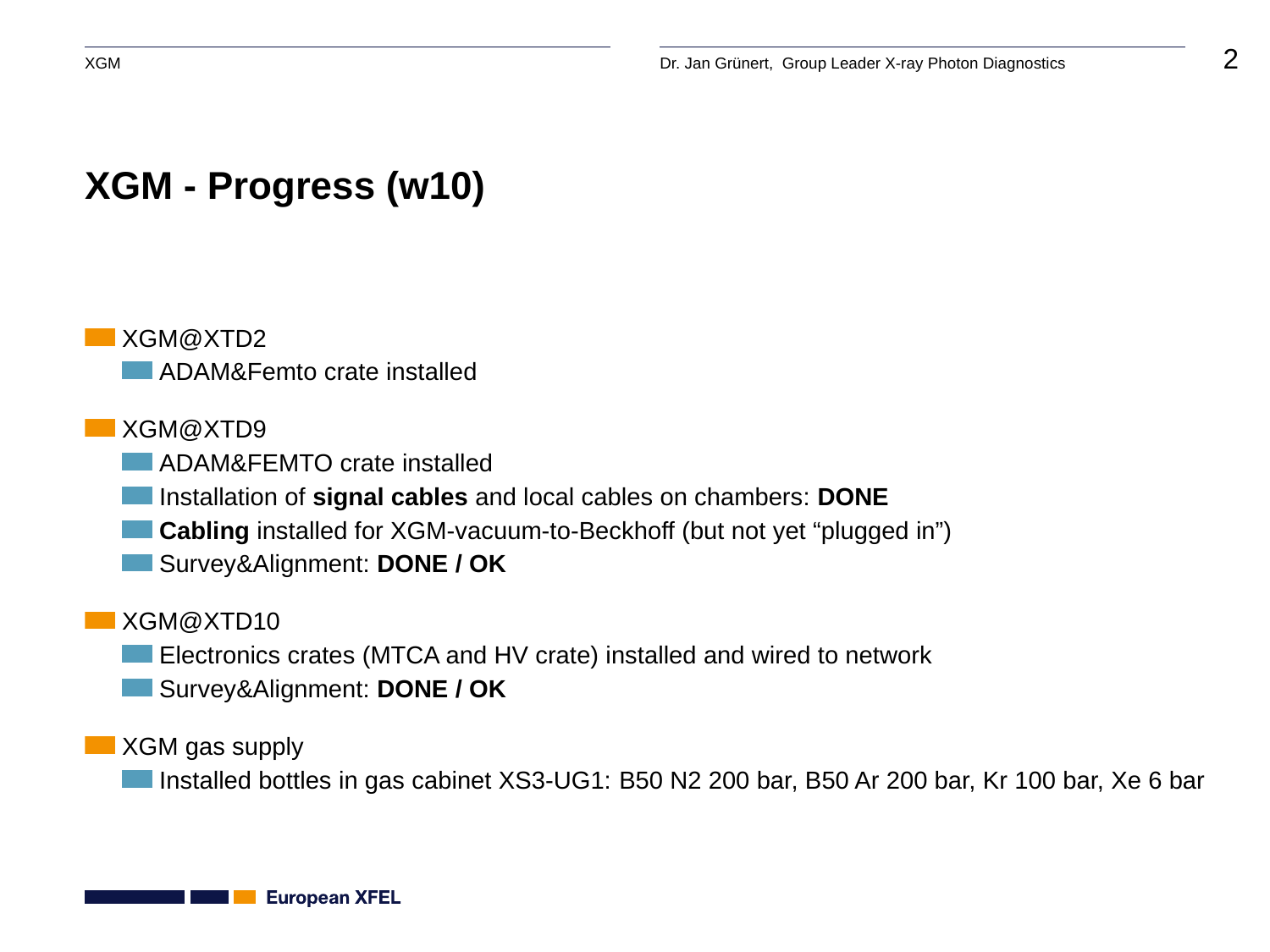

# XGM - Progress (w10)
XGM@XTD2
ADAM&Femto crate installed
XGM@XTD9
ADAM&FEMTO crate installed
Installation of signal cables and local cables on chambers: DONE
Cabling installed for XGM-vacuum-to-Beckhoff (but not yet “plugged in”)
Survey&Alignment: DONE / OK
XGM@XTD10
Electronics crates (MTCA and HV crate) installed and wired to network
Survey&Alignment: DONE / OK
XGM gas supply
Installed bottles in gas cabinet XS3-UG1: B50 N2 200 bar, B50 Ar 200 bar, Kr 100 bar, Xe 6 bar